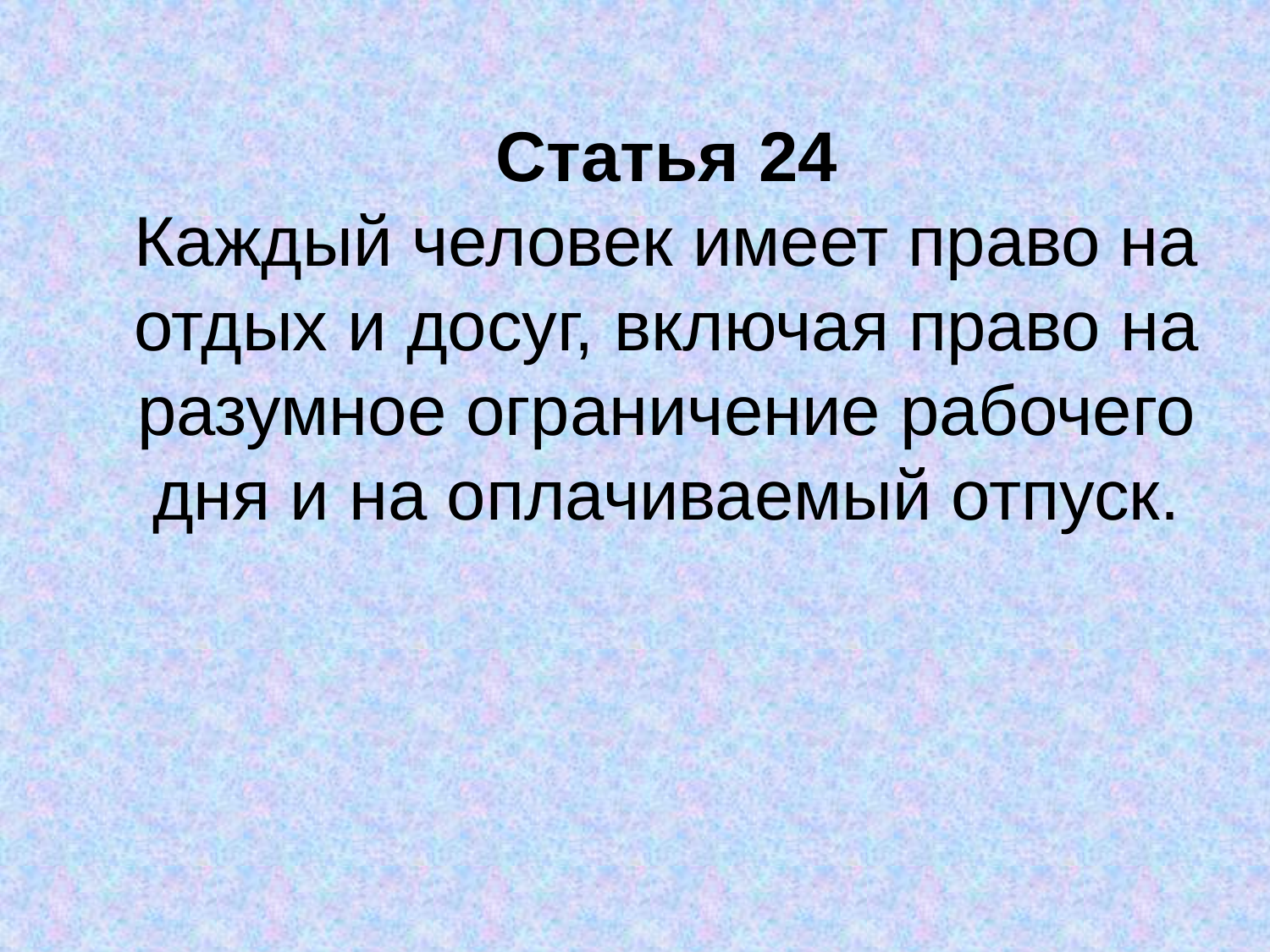

# Статья 24 Каждый человек имеет право на отдых и досуг, включая право на разумное ограничение рабочего дня и на оплачиваемый отпуск.